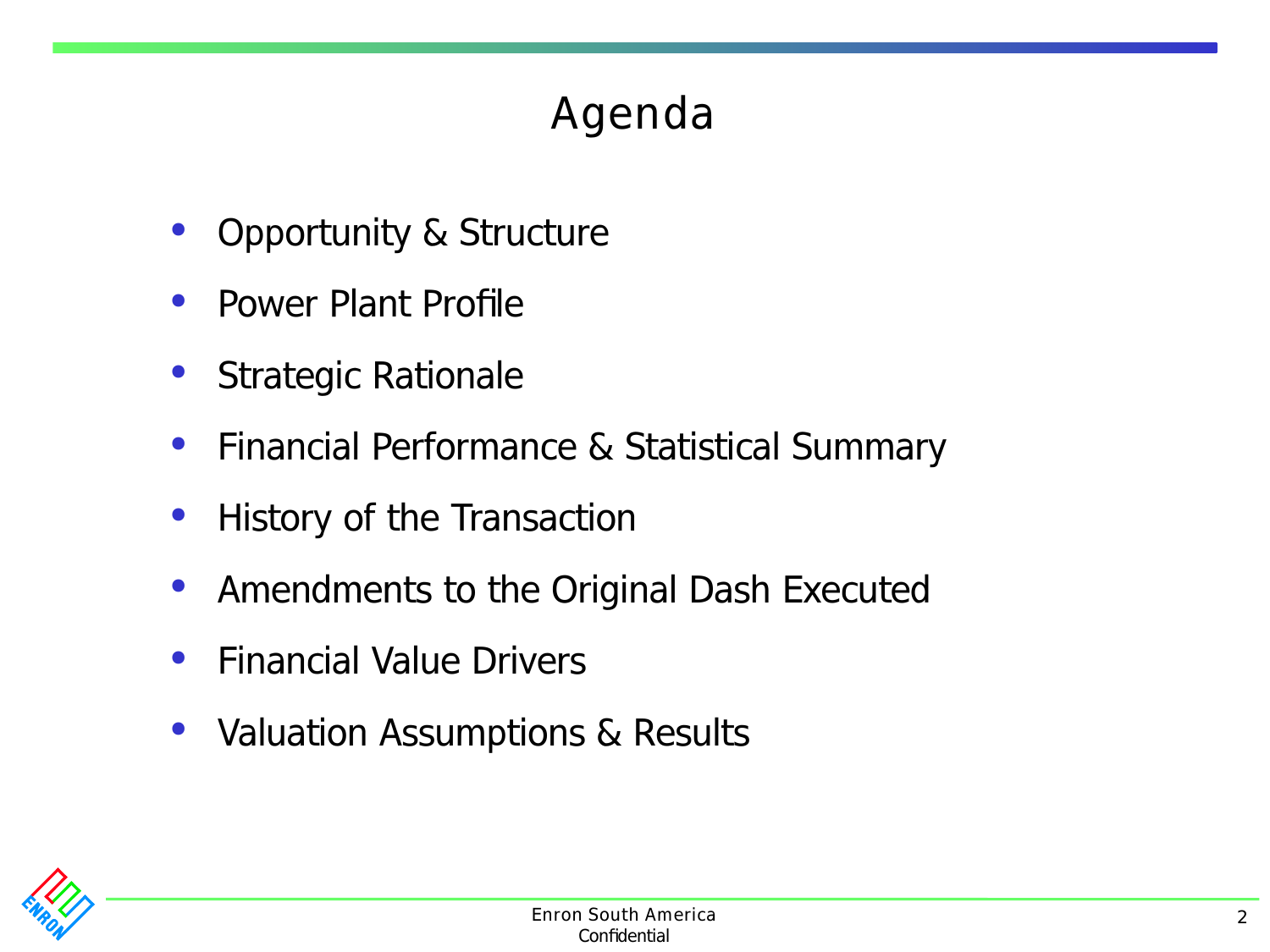

# Agenda
Opportunity & Structure
Power Plant Profile
Strategic Rationale
Financial Performance & Statistical Summary
History of the Transaction
Amendments to the Original Dash Executed
Financial Value Drivers
Valuation Assumptions & Results